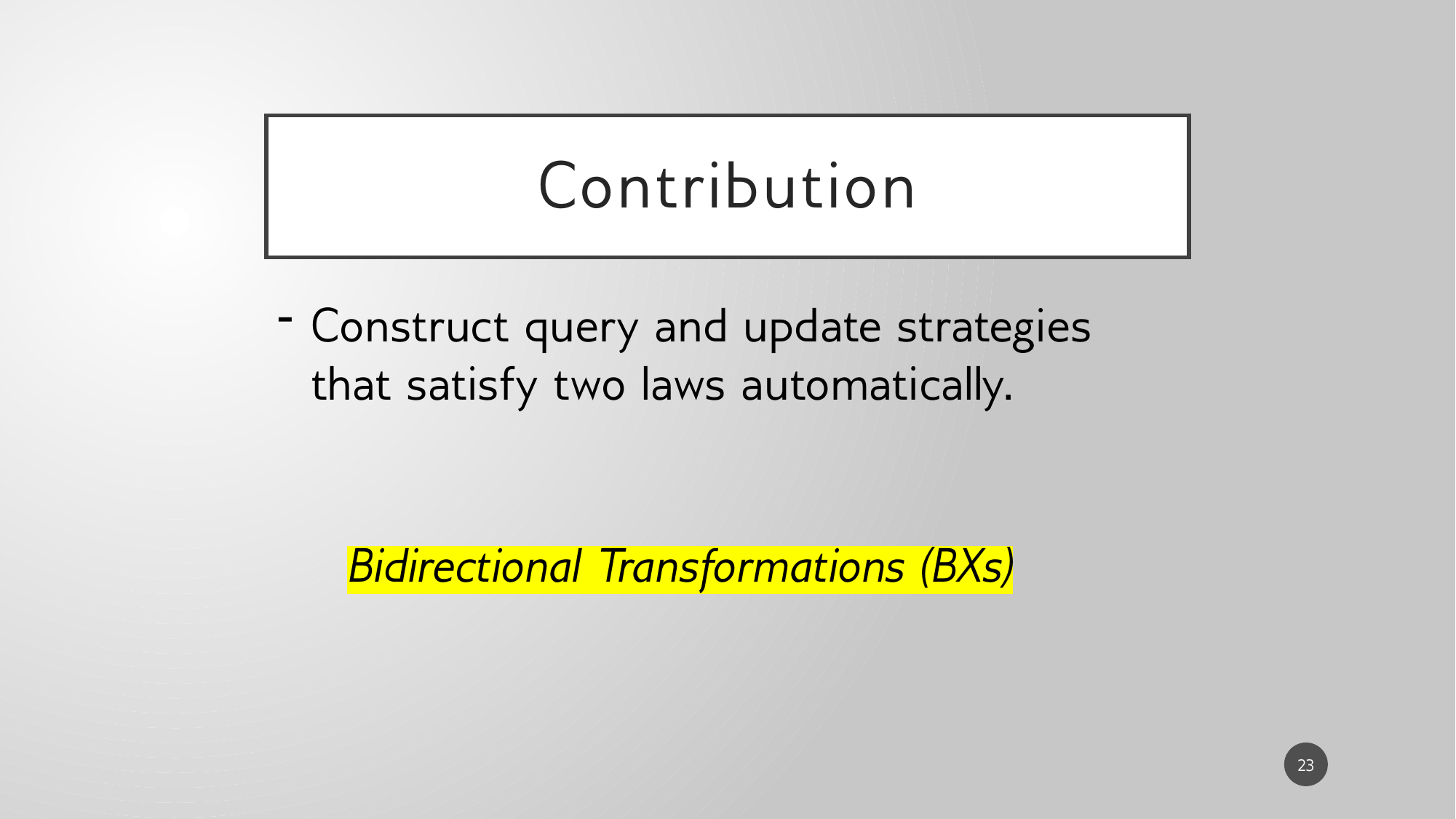

# Contribution
Construct query and update strategies that satisfy two laws automatically.

Bidirectional Transformations (BXs)
23